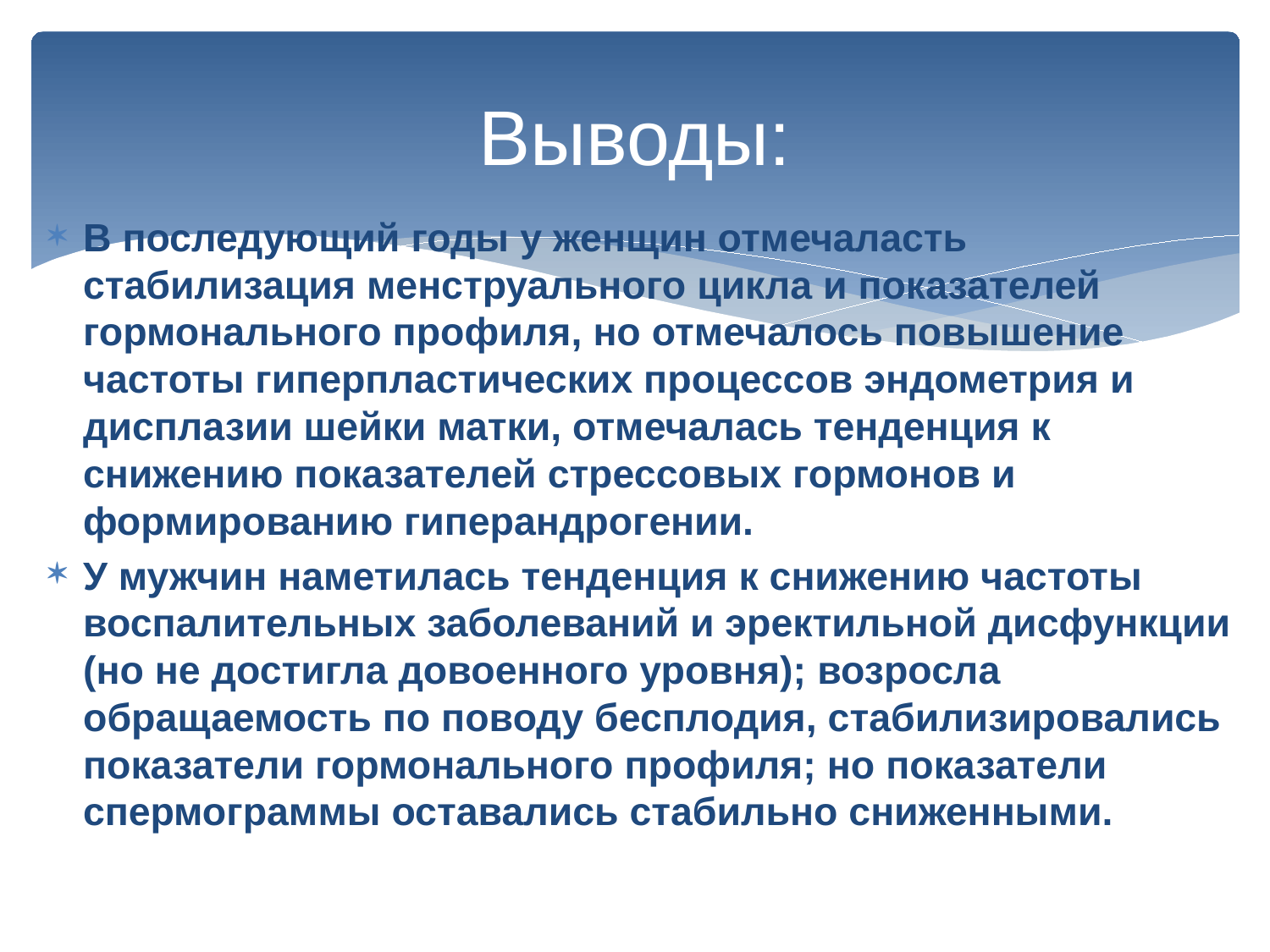

# Выводы:
В последующий годы у женщин отмечаласть стабилизация менструального цикла и показателей гормонального профиля, но отмечалось повышение частоты гиперпластических процессов эндометрия и дисплазии шейки матки, отмечалась тенденция к снижению показателей стрессовых гормонов и формированию гиперандрогении.
У мужчин наметилась тенденция к снижению частоты воспалительных заболеваний и эректильной дисфункции (но не достигла довоенного уровня); возросла обращаемость по поводу бесплодия, стабилизировались показатели гормонального профиля; но показатели спермограммы оставались стабильно сниженными.